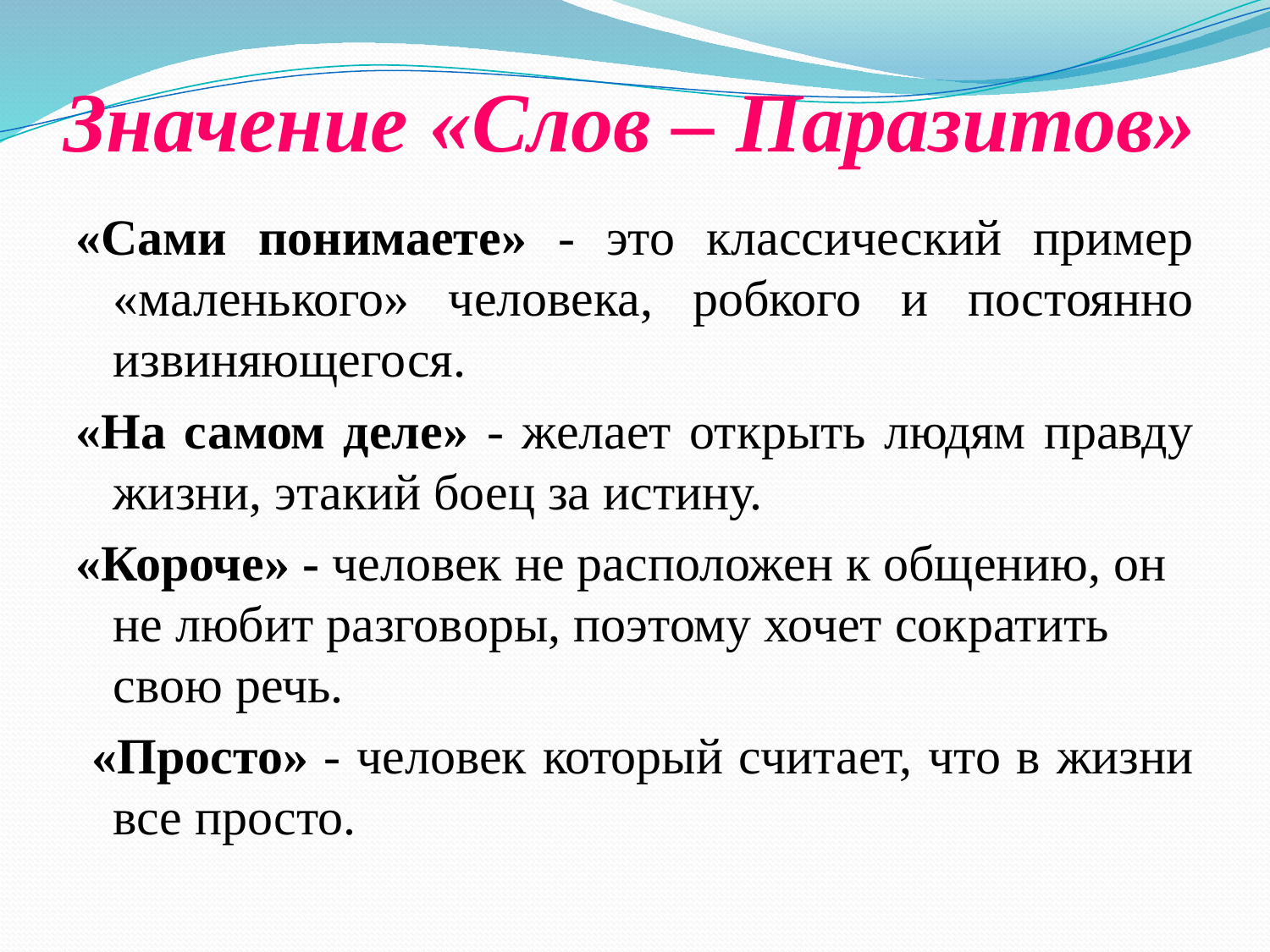

# Значение «Слов – Паразитов»
«Сами понимаете» - это классический пример «маленького» человека, робкого и постоянно извиняющегося.
«На самом деле» - желает открыть людям правду жизни, этакий боец за истину.
«Короче» - человек не расположен к общению, он не любит разговоры, поэтому хочет сократить свою речь.
 «Просто» - человек который считает, что в жизни все просто.